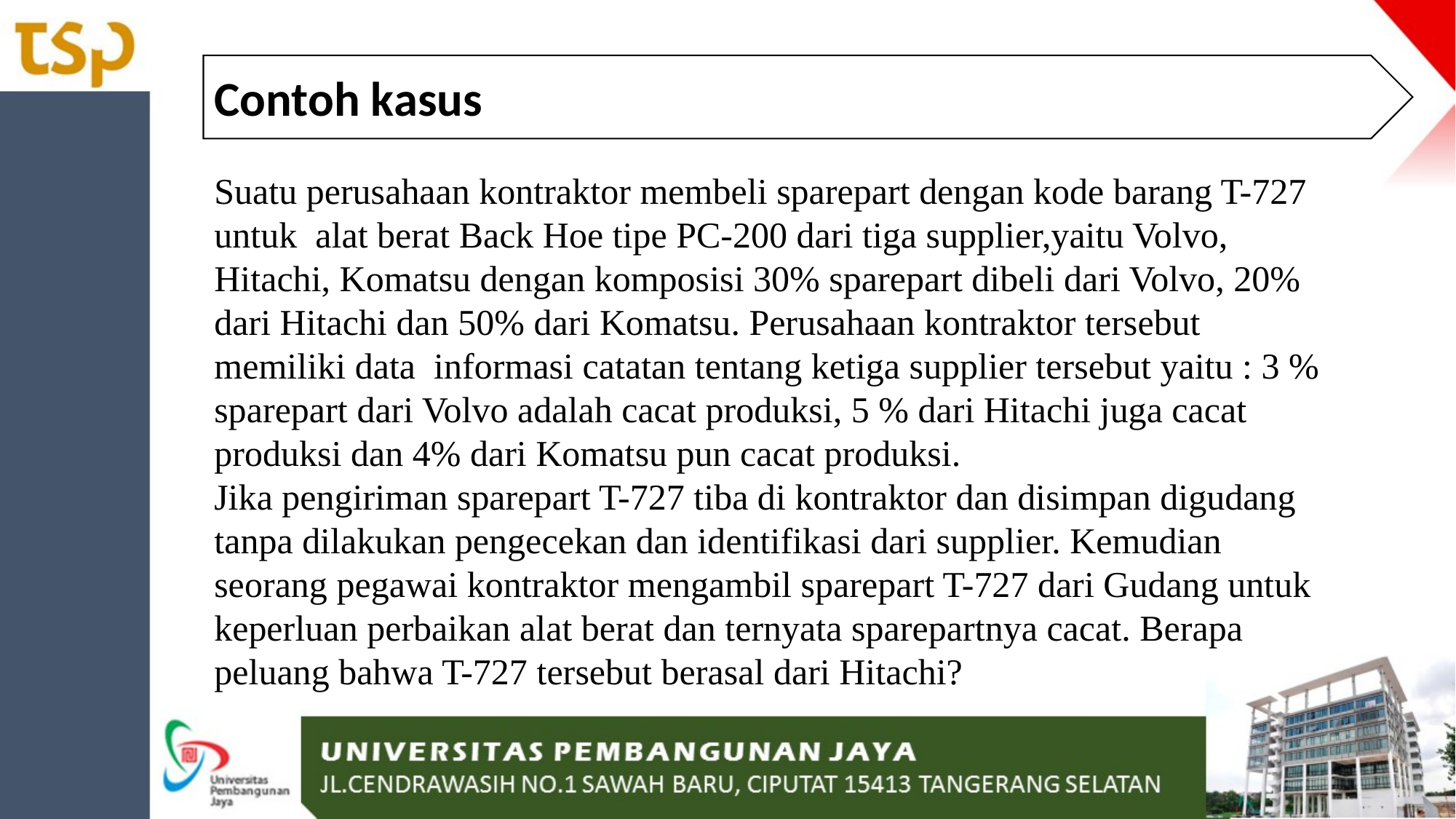

Contoh kasus
Suatu perusahaan kontraktor membeli sparepart dengan kode barang T-727 untuk  alat berat Back Hoe tipe PC-200 dari tiga supplier,yaitu Volvo, Hitachi, Komatsu dengan komposisi 30% sparepart dibeli dari Volvo, 20% dari Hitachi dan 50% dari Komatsu. Perusahaan kontraktor tersebut memiliki data  informasi catatan tentang ketiga supplier tersebut yaitu : 3 % sparepart dari Volvo adalah cacat produksi, 5 % dari Hitachi juga cacat produksi dan 4% dari Komatsu pun cacat produksi.
Jika pengiriman sparepart T-727 tiba di kontraktor dan disimpan digudang tanpa dilakukan pengecekan dan identifikasi dari supplier. Kemudian seorang pegawai kontraktor mengambil sparepart T-727 dari Gudang untuk keperluan perbaikan alat berat dan ternyata sparepartnya cacat. Berapa peluang bahwa T-727 tersebut berasal dari Hitachi?